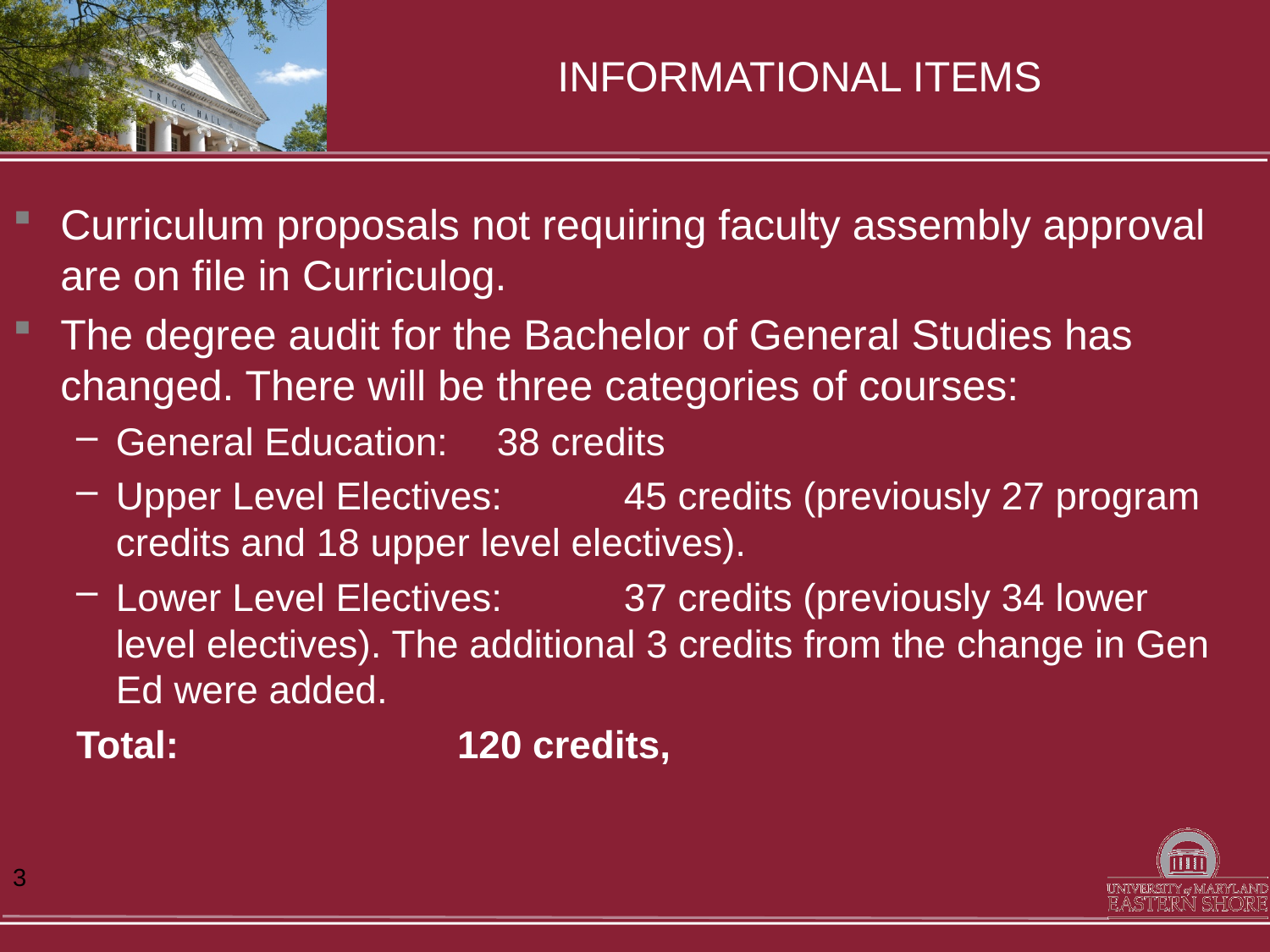

# INFORMATIONAL ITEMS
Curriculum proposals not requiring faculty assembly approval are on file in Curriculog.
The degree audit for the Bachelor of General Studies has changed. There will be three categories of courses:
General Education:	38 credits
Upper Level Electives:	45 credits (previously 27 program credits and 18 upper level electives).
Lower Level Electives:	37 credits (previously 34 lower  level electives). The additional 3 credits from the change in Gen Ed were added.
Total:			120 credits,
3